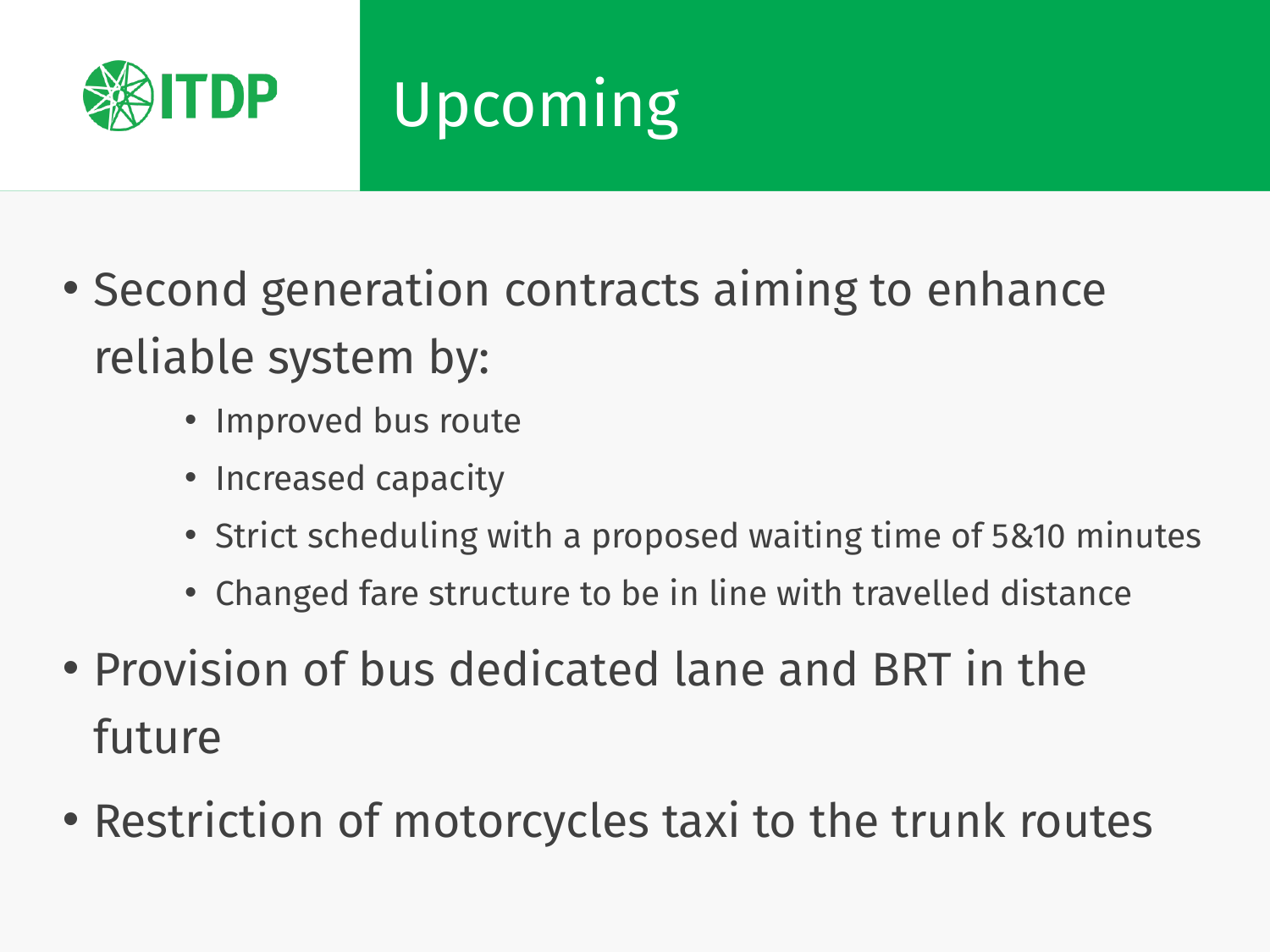

# Upcoming
Second generation contracts aiming to enhance reliable system by:
Improved bus route
Increased capacity
Strict scheduling with a proposed waiting time of 5&10 minutes
Changed fare structure to be in line with travelled distance
Provision of bus dedicated lane and BRT in the  future
Restriction of motorcycles taxi to the trunk routes